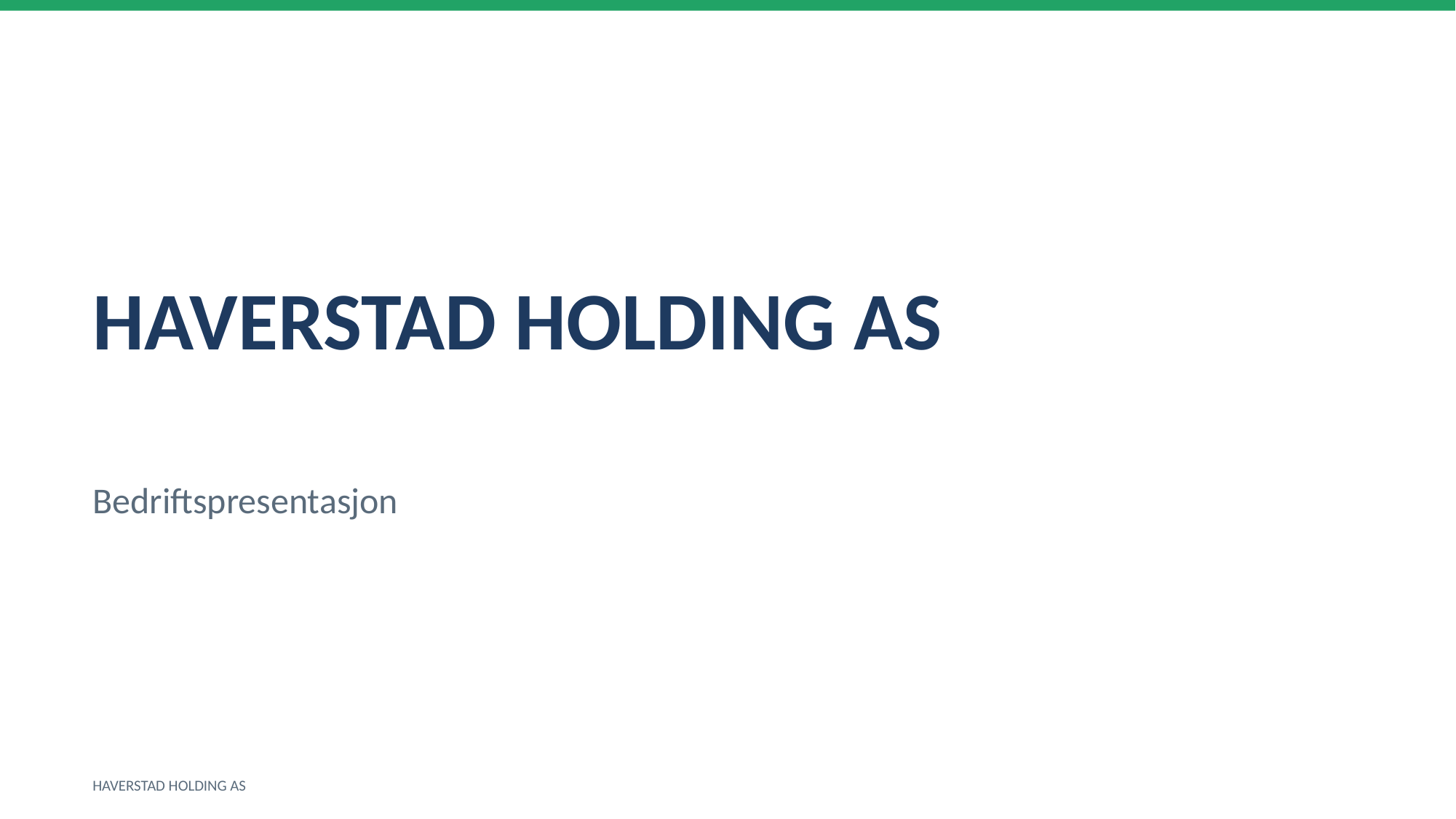

HAVERSTAD HOLDING AS
Bedriftspresentasjon
HAVERSTAD HOLDING AS